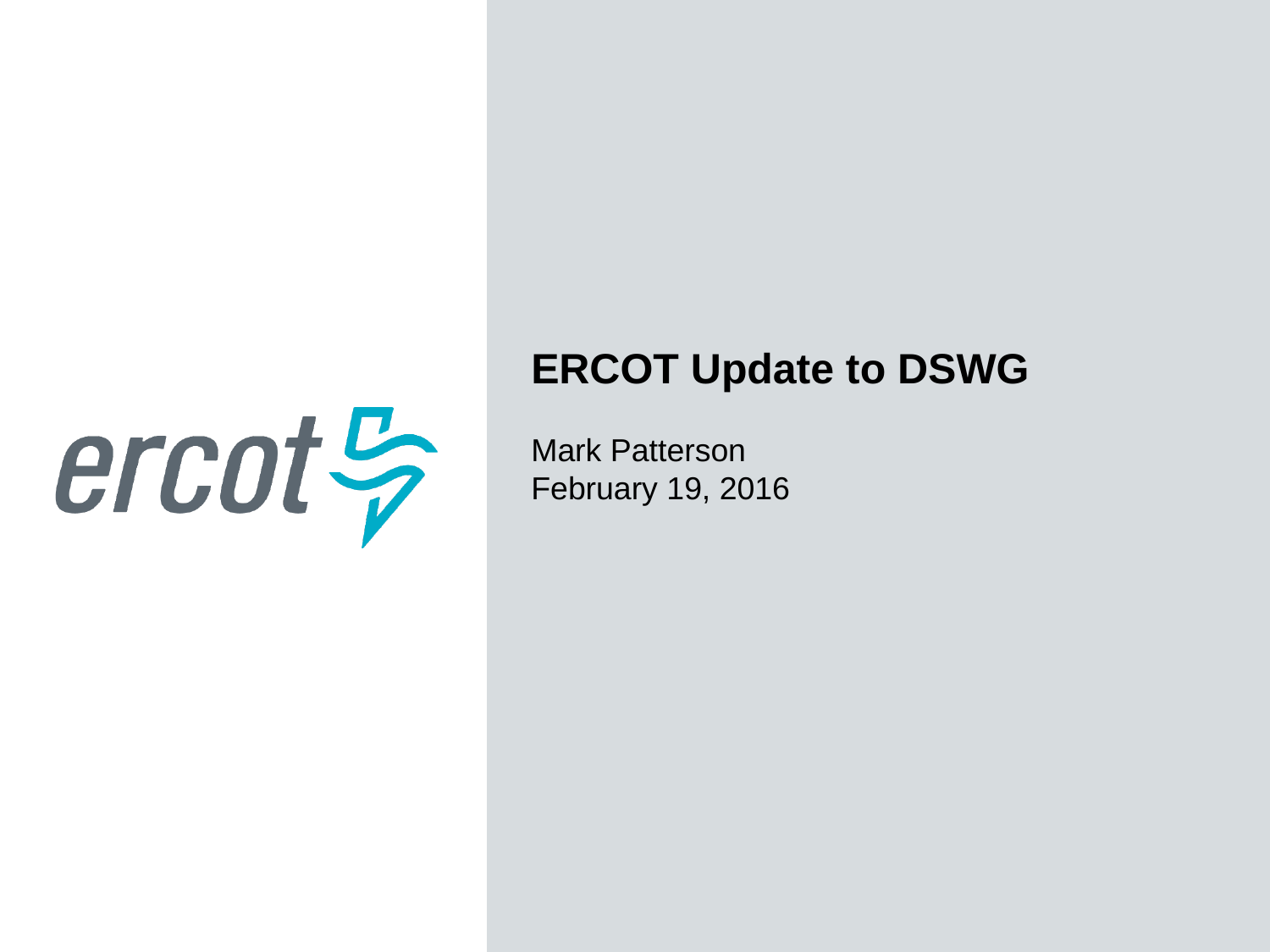

ERCOT Update to DSWG

Mark Patterson
February 19, 2016